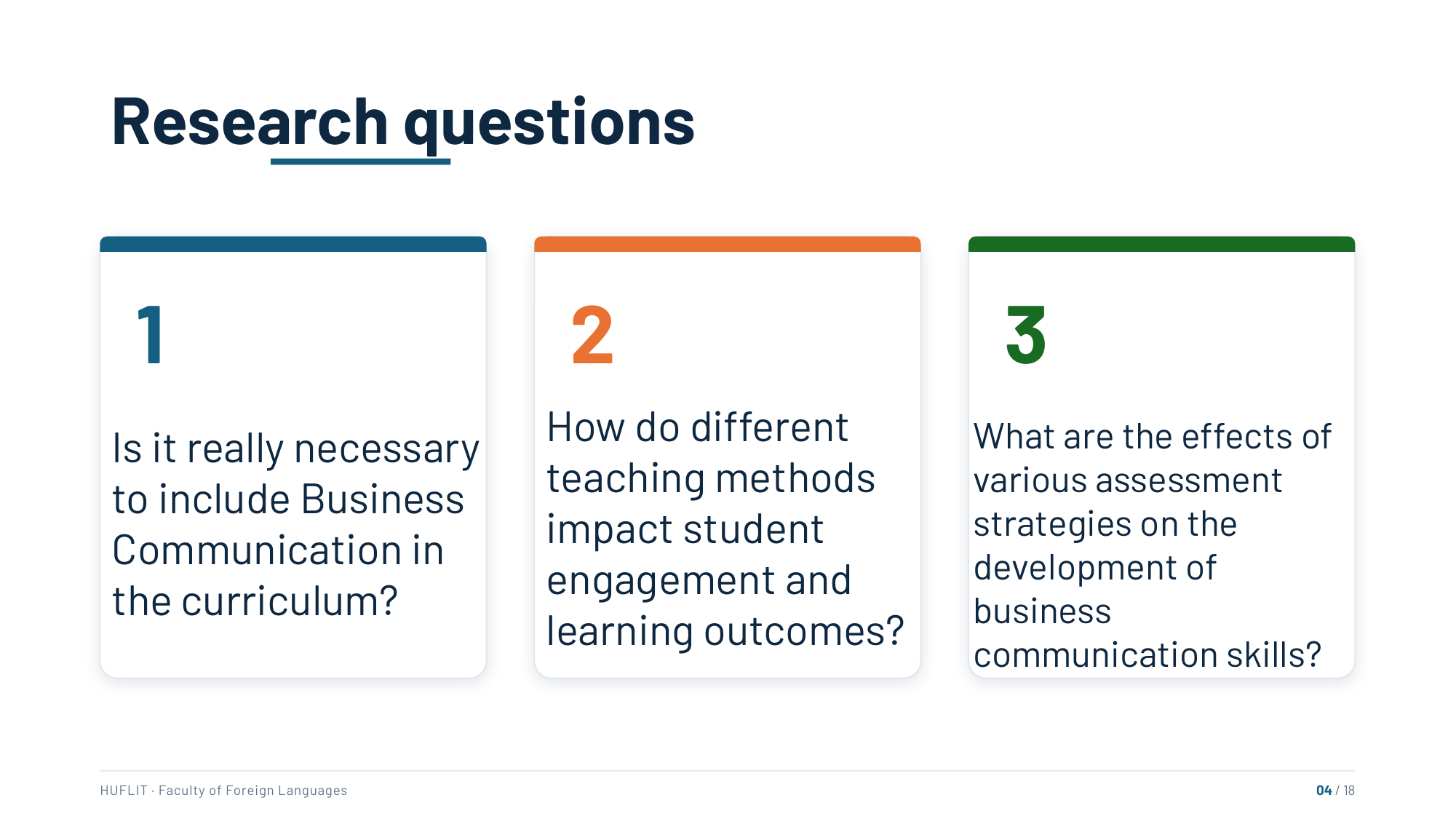

# Research questions

1
2
3

How do different teaching methods impact student engagement and learning outcomes?

Is it really necessary to include Business Communication in the curriculum?

What are the effects of various assessment strategies on the development of business communication skills?

HUFLIT · Faculty of Foreign Languages
04 / 18